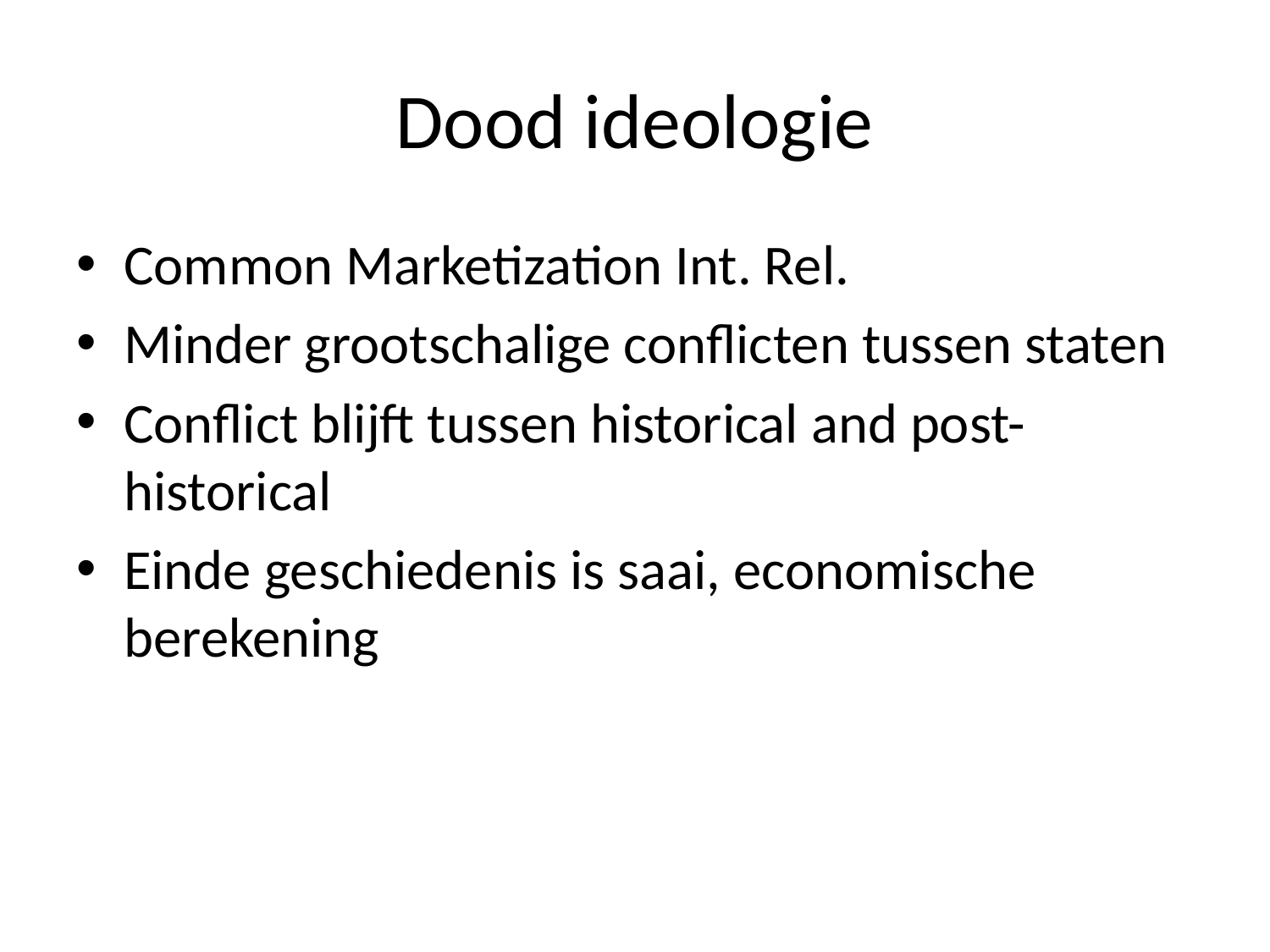

# Dood ideologie
Common Marketization Int. Rel.
Minder grootschalige conflicten tussen staten
Conflict blijft tussen historical and post-historical
Einde geschiedenis is saai, economische berekening